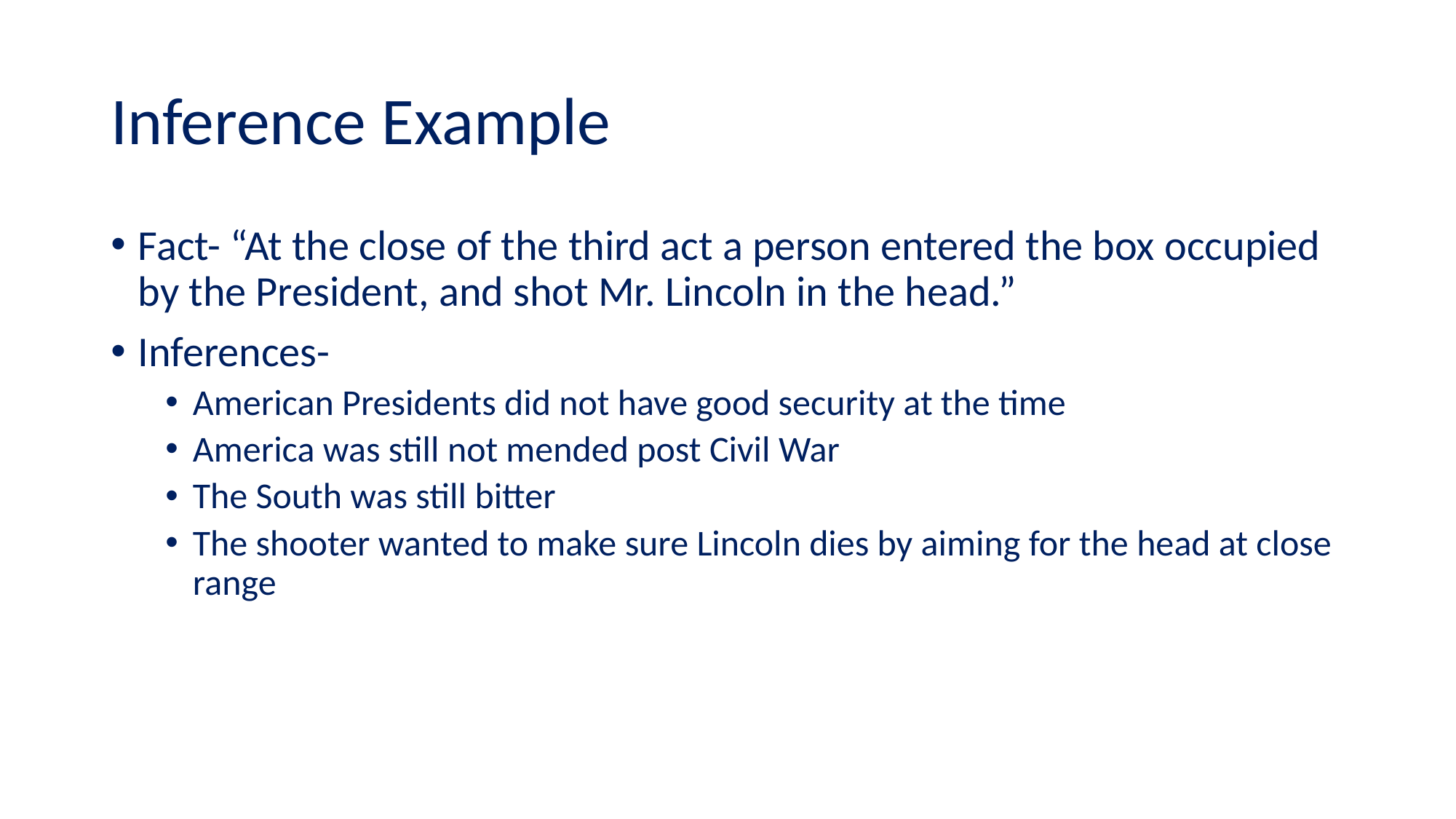

# Inference Example
Fact- “At the close of the third act a person entered the box occupied by the President, and shot Mr. Lincoln in the head.”
Inferences-
American Presidents did not have good security at the time
America was still not mended post Civil War
The South was still bitter
The shooter wanted to make sure Lincoln dies by aiming for the head at close range